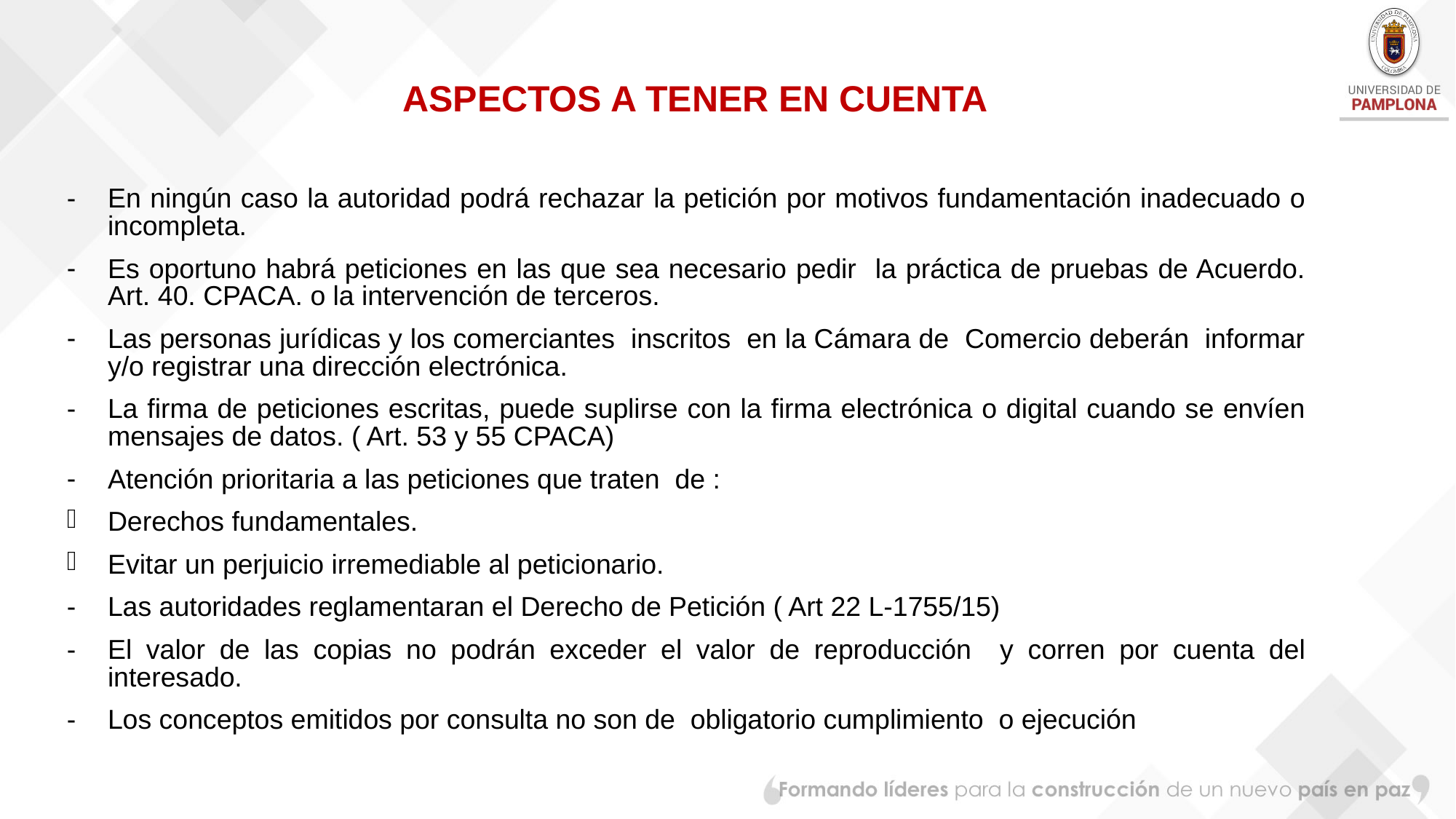

ASPECTOS A TENER EN CUENTA

En ningún caso la autoridad podrá rechazar la petición por motivos fundamentación inadecuado o incompleta.
Es oportuno habrá peticiones en las que sea necesario pedir  la práctica de pruebas de Acuerdo. Art. 40. CPACA. o la intervención de terceros.
Las personas jurídicas y los comerciantes  inscritos  en la Cámara de  Comercio deberán  informar y/o registrar una dirección electrónica.
La firma de peticiones escritas, puede suplirse con la firma electrónica o digital cuando se envíen mensajes de datos. ( Art. 53 y 55 CPACA)
Atención prioritaria a las peticiones que traten  de :
Derechos fundamentales.
Evitar un perjuicio irremediable al peticionario.
Las autoridades reglamentaran el Derecho de Petición ( Art 22 L-1755/15)
El valor de las copias no podrán exceder el valor de reproducción  y corren por cuenta del interesado.
Los conceptos emitidos por consulta no son de  obligatorio cumplimiento  o ejecución